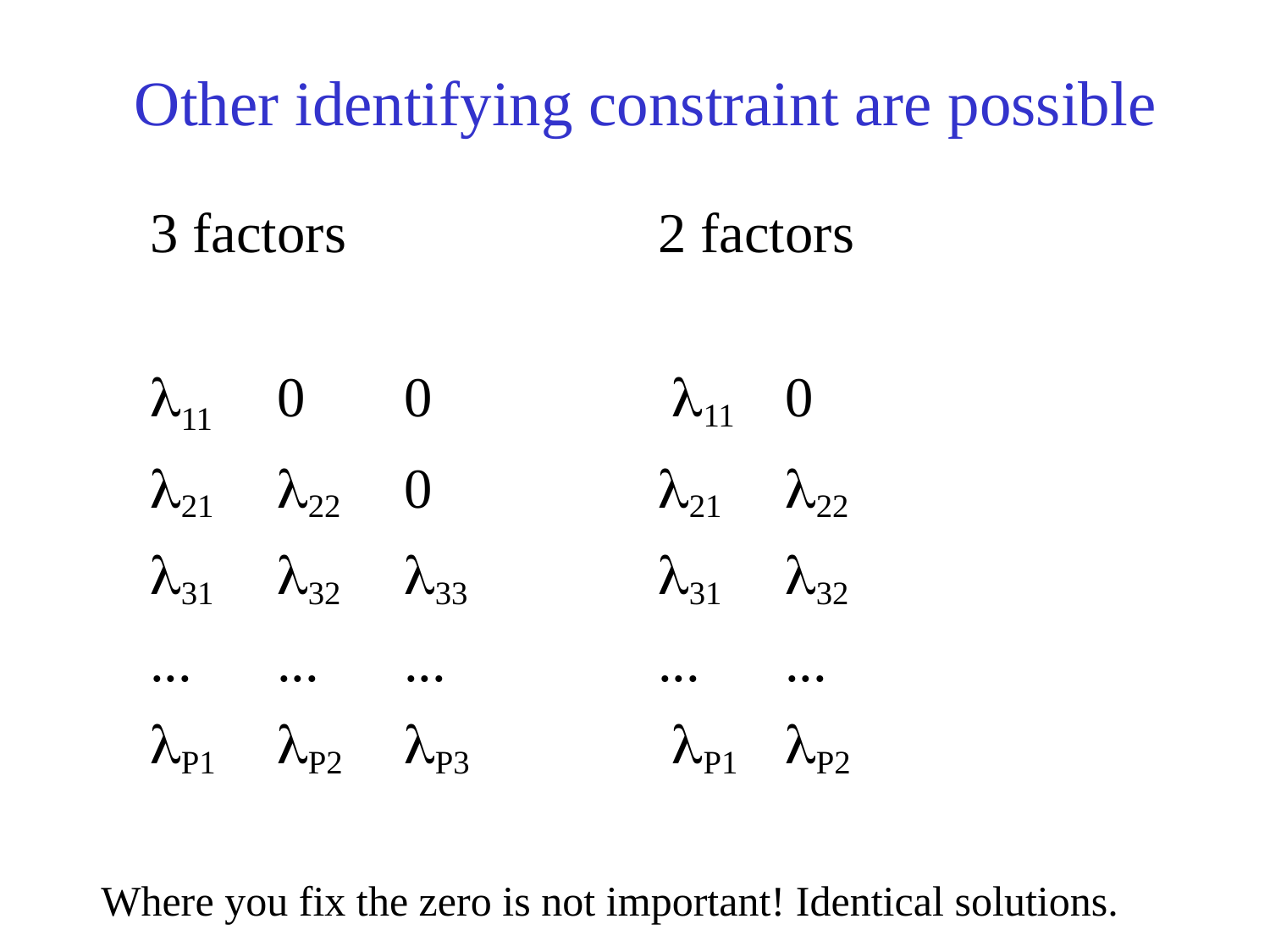

Other identifying constraint are possible
3 factors			2 factors

λ11	0	0		 λ11	0
λ21	λ22	0		λ21	λ22
λ31	λ32	λ33		λ31	λ32
...	...	...		...	...
λP1	λP2	λP3		 λP1	λP2
Where you fix the zero is not important! Identical solutions.